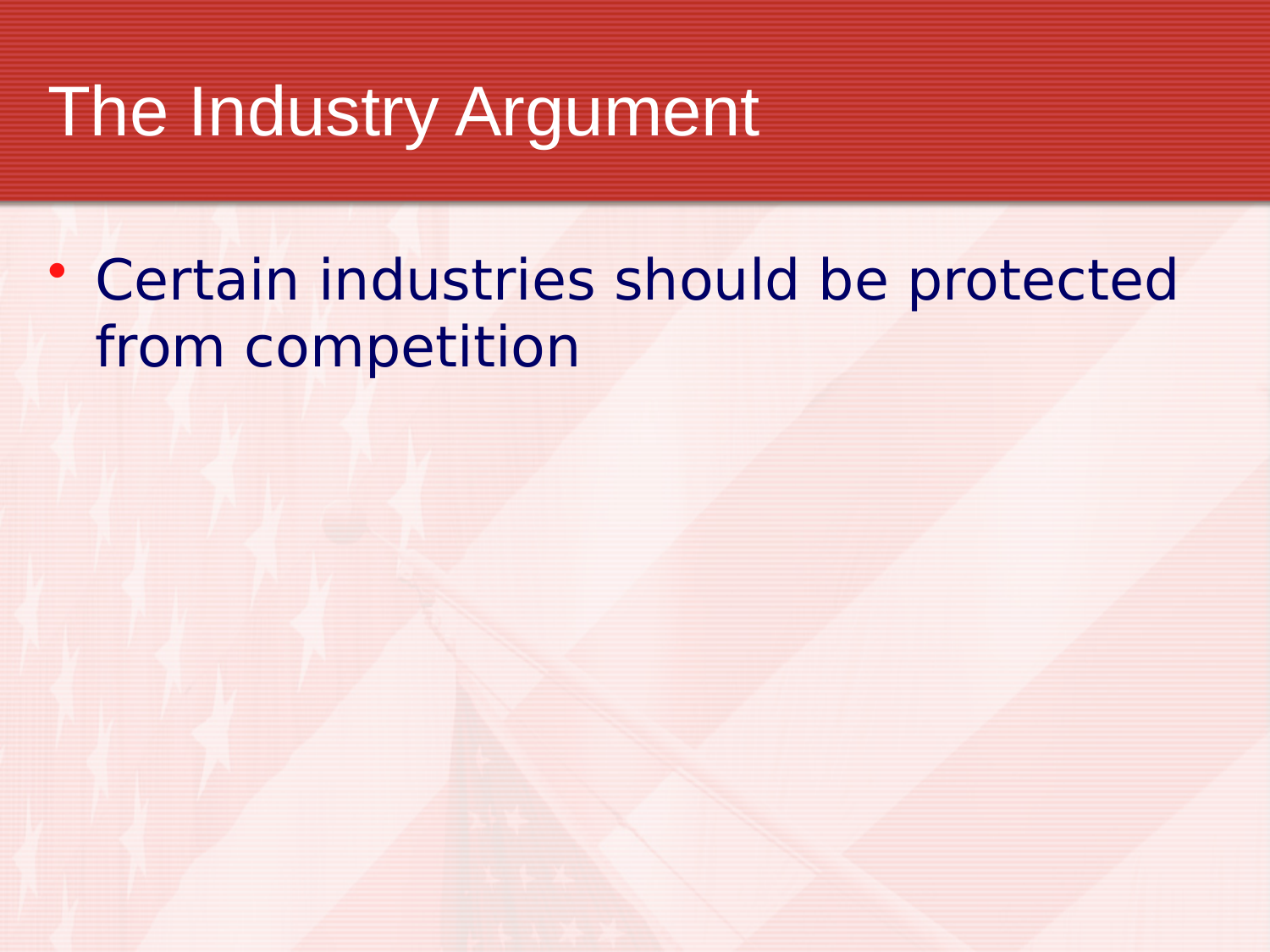

# The Industry Argument
Certain industries should be protected from competition